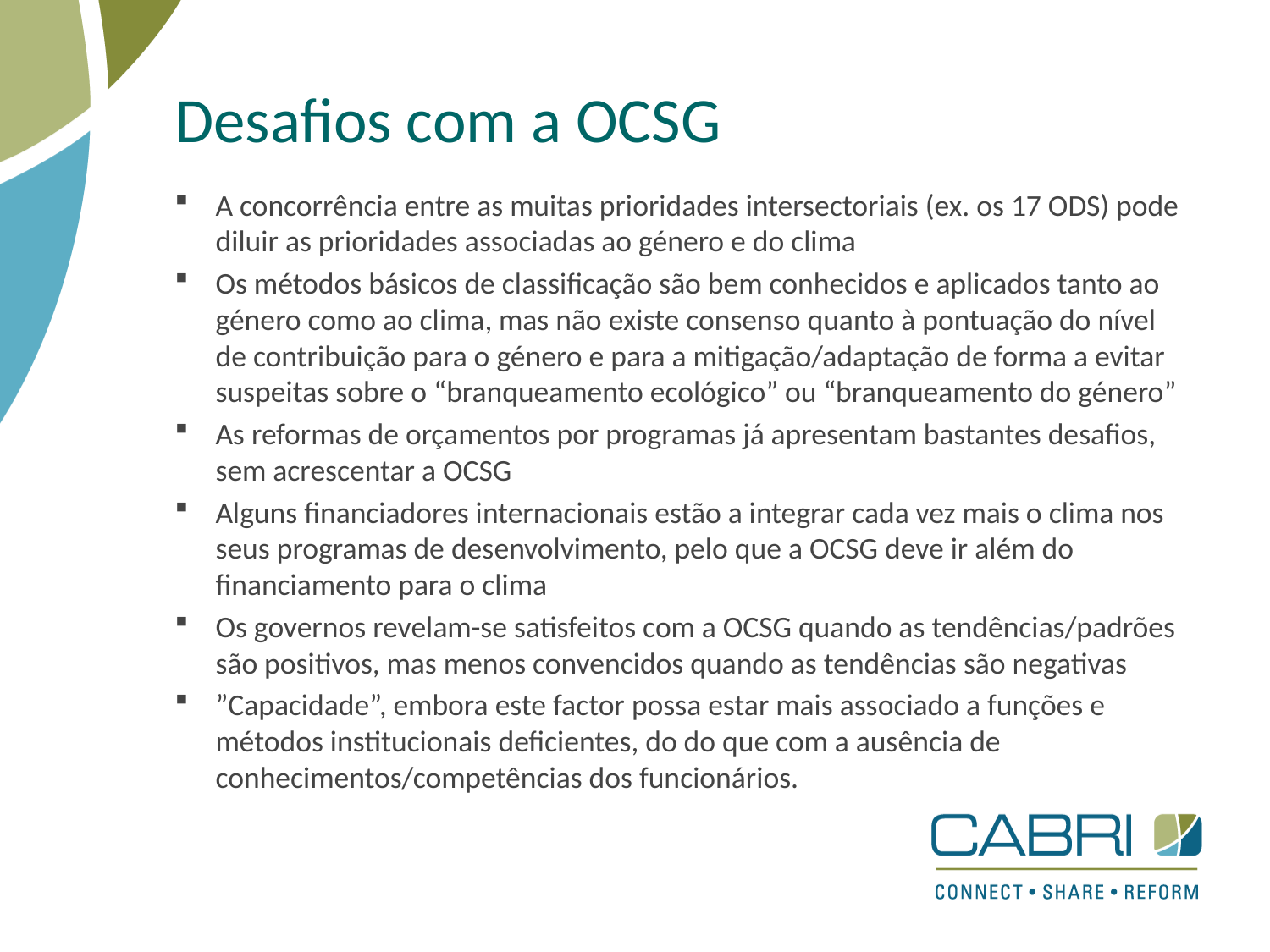

# Desafios com a OCSG
A concorrência entre as muitas prioridades intersectoriais (ex. os 17 ODS) pode diluir as prioridades associadas ao género e do clima
Os métodos básicos de classificação são bem conhecidos e aplicados tanto ao género como ao clima, mas não existe consenso quanto à pontuação do nível de contribuição para o género e para a mitigação/adaptação de forma a evitar suspeitas sobre o “branqueamento ecológico” ou “branqueamento do género”
As reformas de orçamentos por programas já apresentam bastantes desafios, sem acrescentar a OCSG
Alguns financiadores internacionais estão a integrar cada vez mais o clima nos seus programas de desenvolvimento, pelo que a OCSG deve ir além do financiamento para o clima
Os governos revelam-se satisfeitos com a OCSG quando as tendências/padrões são positivos, mas menos convencidos quando as tendências são negativas
”Capacidade”, embora este factor possa estar mais associado a funções e métodos institucionais deficientes, do do que com a ausência de conhecimentos/competências dos funcionários.